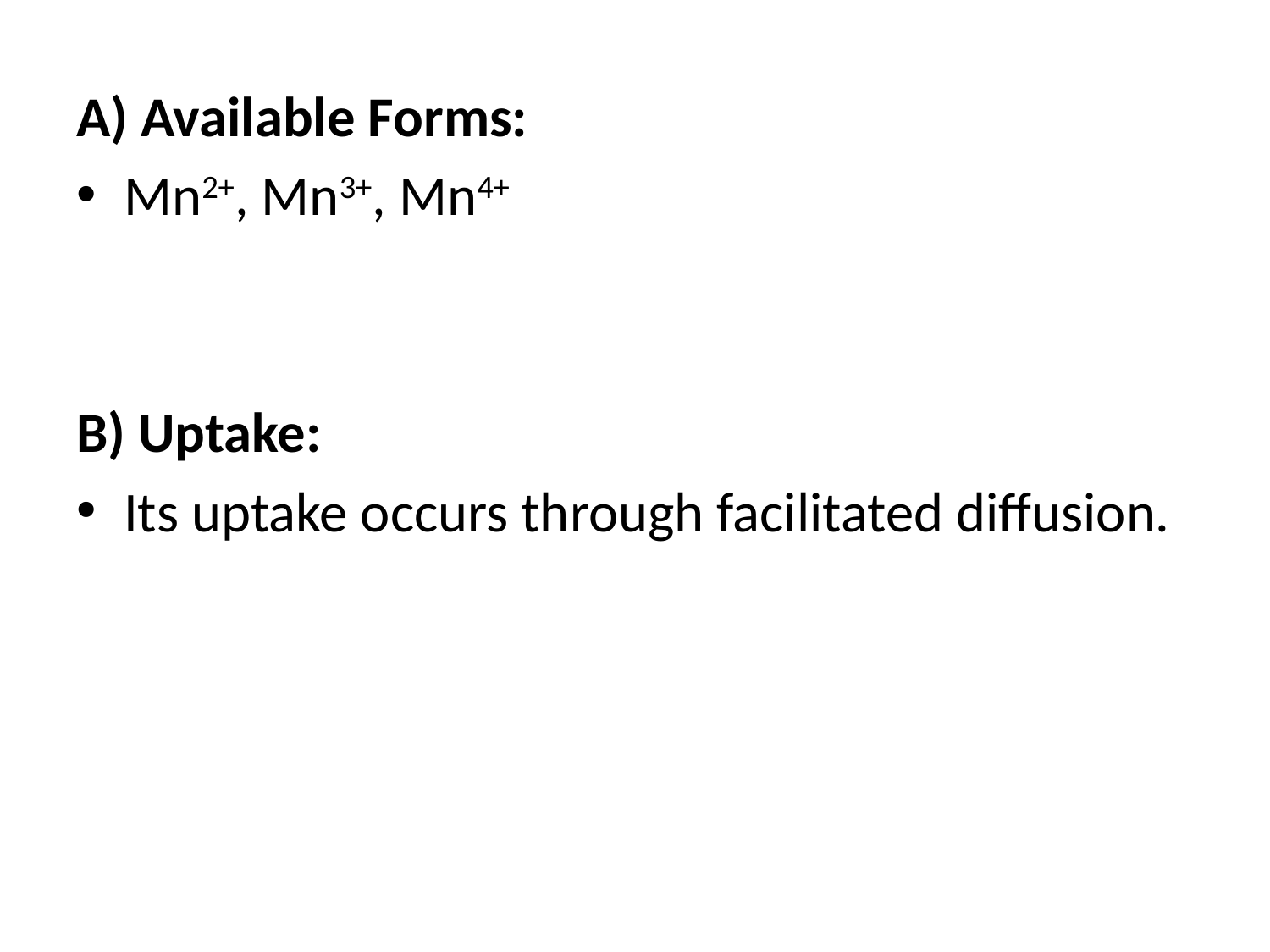

A) Available Forms:
Mn2+, Mn3+, Mn4+

B) Uptake:
Its uptake occurs through facilitated diffusion.